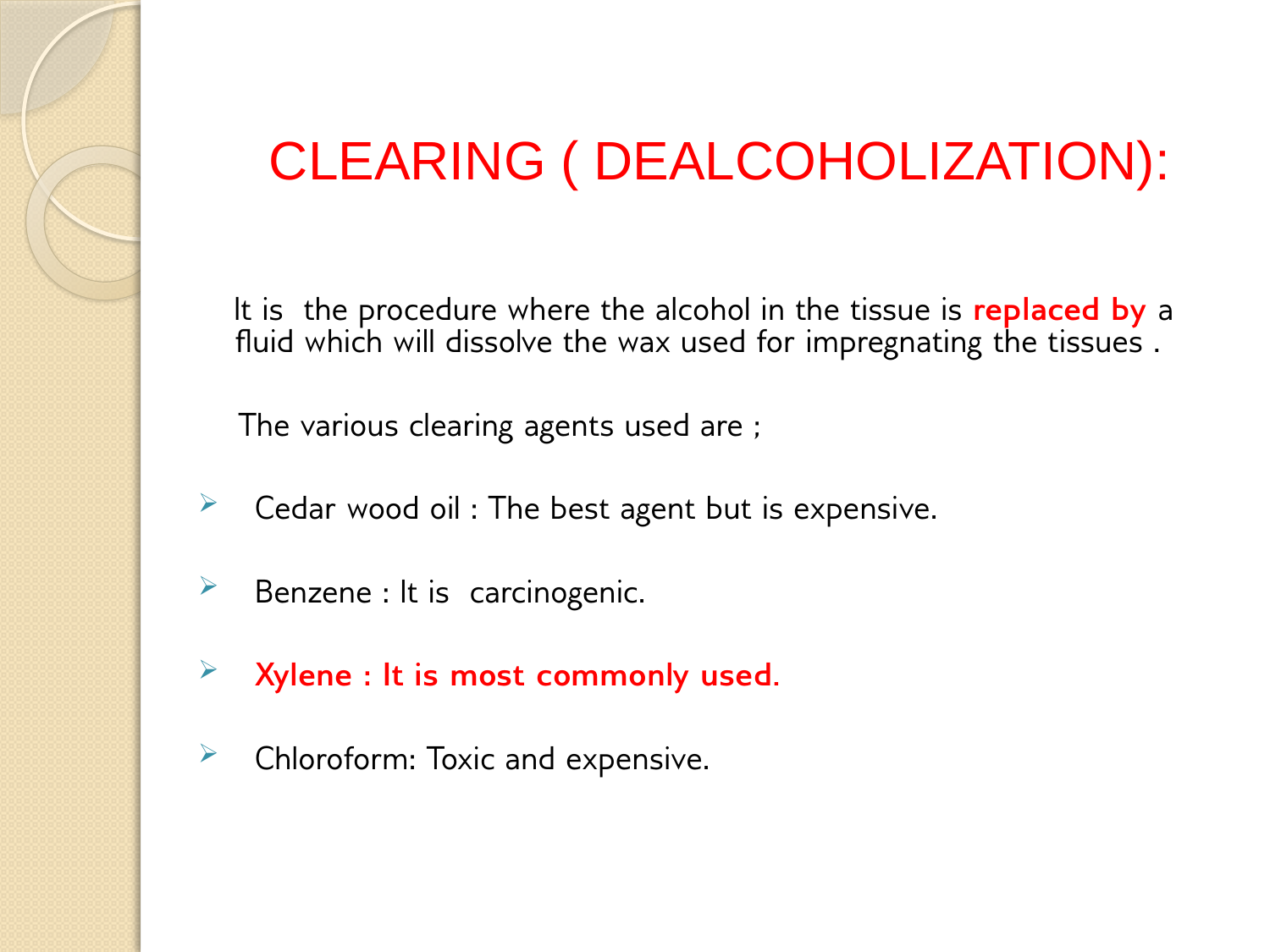

# CLEARING ( DEALCOHOLIZATION):

    It is  the procedure where the alcohol in the tissue is replaced by a fluid which will dissolve the wax used for impregnating the tissues .

    The various clearing agents used are ;

  Cedar wood oil : The best agent but is expensive.

  Benzene : It is  carcinogenic.

  Xylene : It is most commonly used.

  Chloroform: Toxic and expensive.